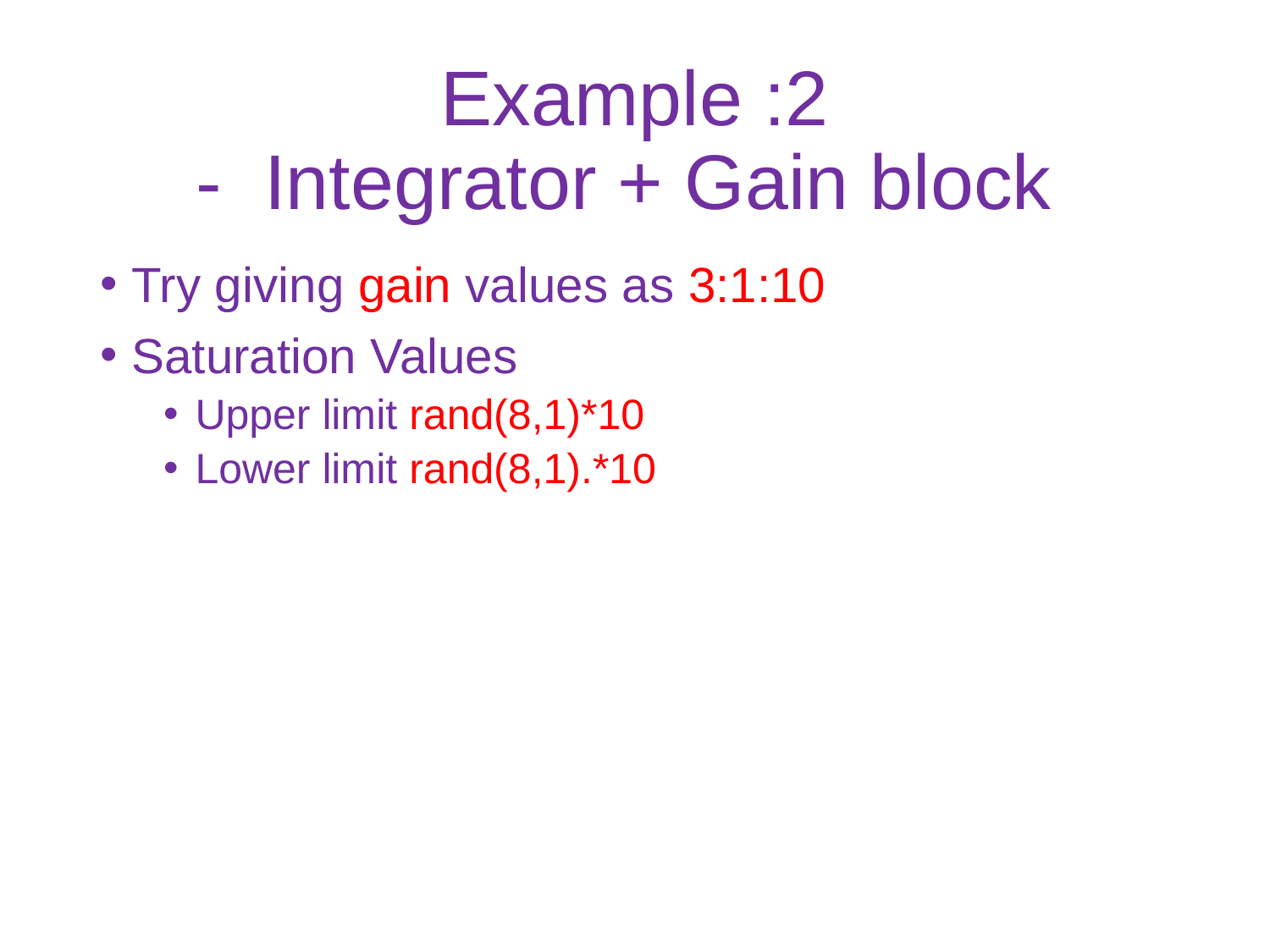

# Example :2 -  Integrator + Gain block
Try giving gain values as 3:1:10
Saturation Values
Upper limit rand(8,1)*10
Lower limit rand(8,1).*10